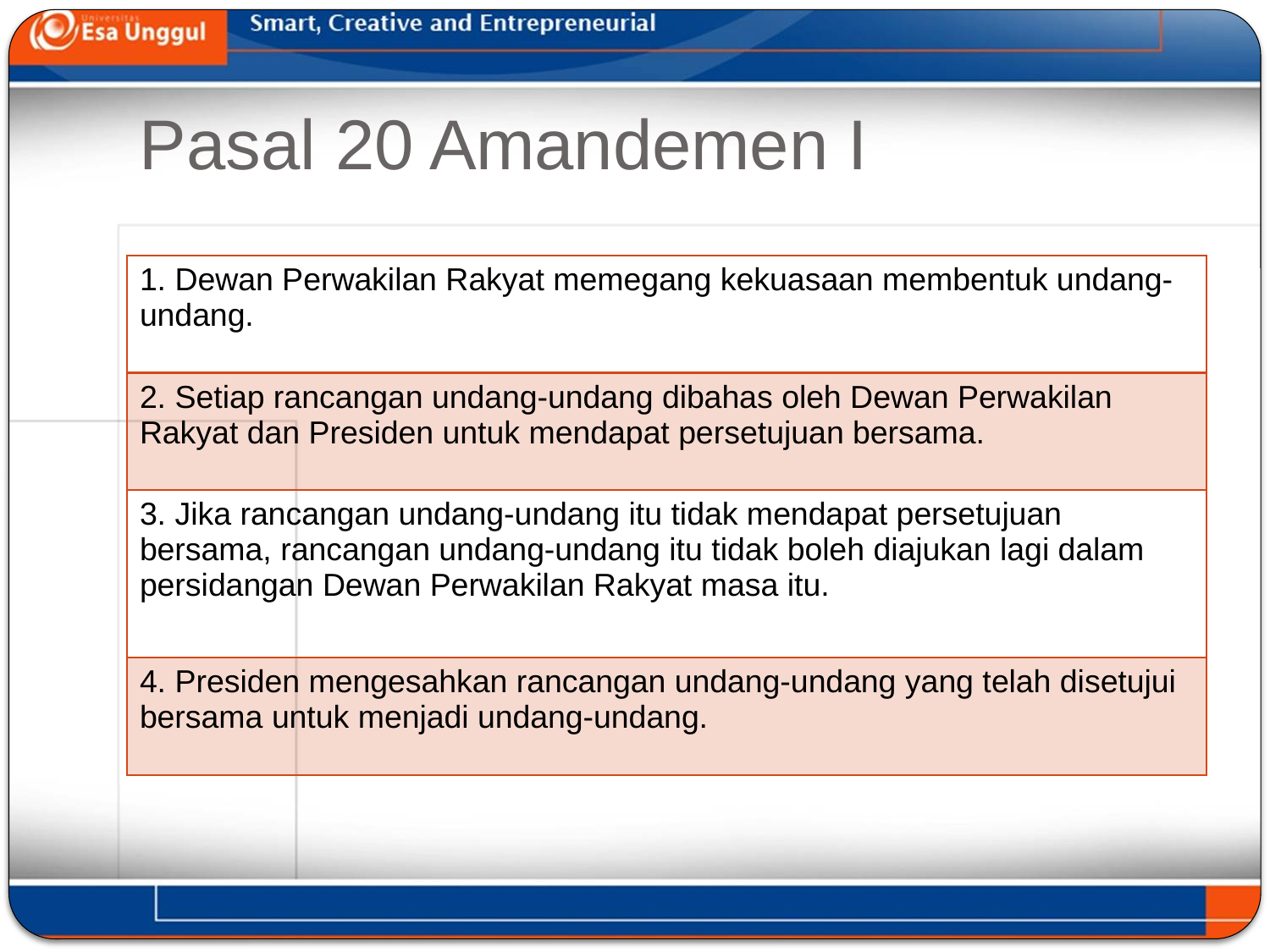

# Pasal 20 Amandemen I
| 1. Dewan Perwakilan Rakyat memegang kekuasaan membentuk undang-undang. |
| --- |
| 2. Setiap rancangan undang-undang dibahas oleh Dewan Perwakilan Rakyat dan Presiden untuk mendapat persetujuan bersama. |
| 3. Jika rancangan undang-undang itu tidak mendapat persetujuan bersama, rancangan undang-undang itu tidak boleh diajukan lagi dalam persidangan Dewan Perwakilan Rakyat masa itu. |
| 4. Presiden mengesahkan rancangan undang-undang yang telah disetujui bersama untuk menjadi undang-undang. |